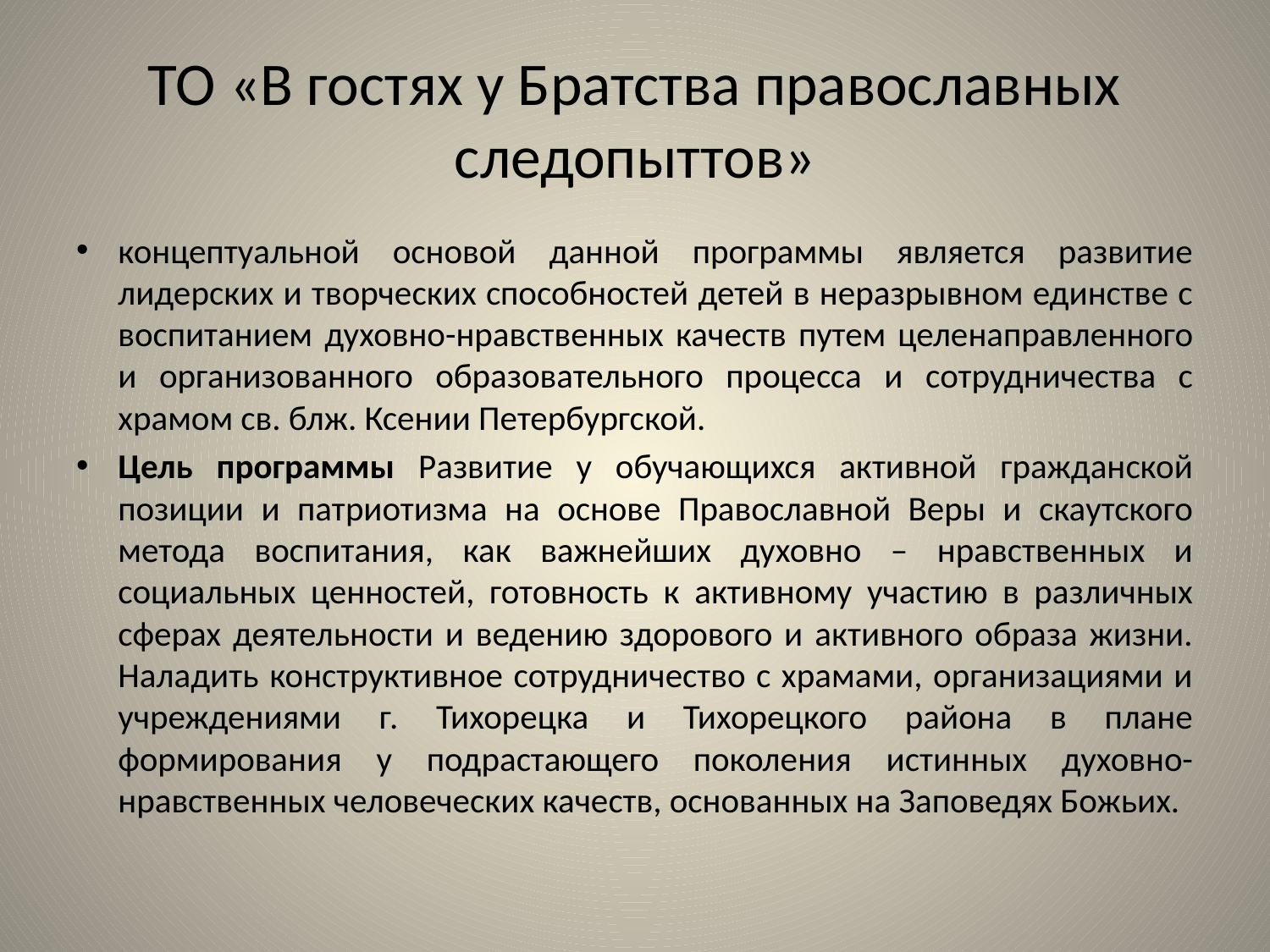

# ТО «В гостях у Братства православных следопыттов»
концептуальной основой данной программы является развитие лидерских и творческих способностей детей в неразрывном единстве с воспитанием духовно-нравственных качеств путем целенаправленного и организованного образовательного процесса и сотрудничества с храмом св. блж. Ксении Петербургской.
Цель программы Развитие у обучающихся активной гражданской позиции и патриотизма на основе Православной Веры и скаутского метода воспитания, как важнейших духовно – нравственных и социальных ценностей, готовность к активному участию в различных сферах деятельности и ведению здорового и активного образа жизни. Наладить конструктивное сотрудничество с храмами, организациями и учреждениями г. Тихорецка и Тихорецкого района в плане формирования у подрастающего поколения истинных духовно-нравственных человеческих качеств, основанных на Заповедях Божьих.